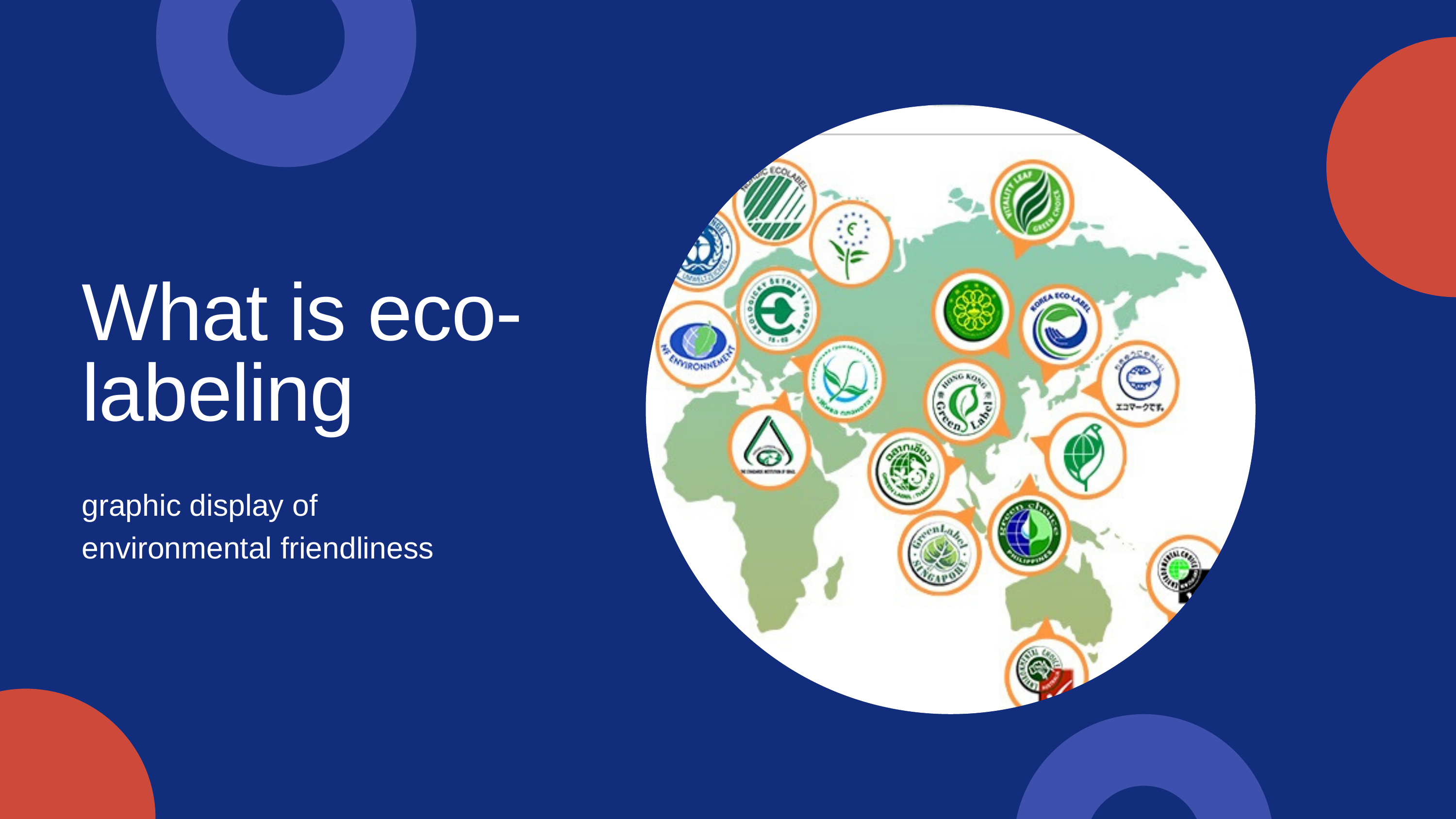

What is eco-labeling
graphic display of environmental friendliness